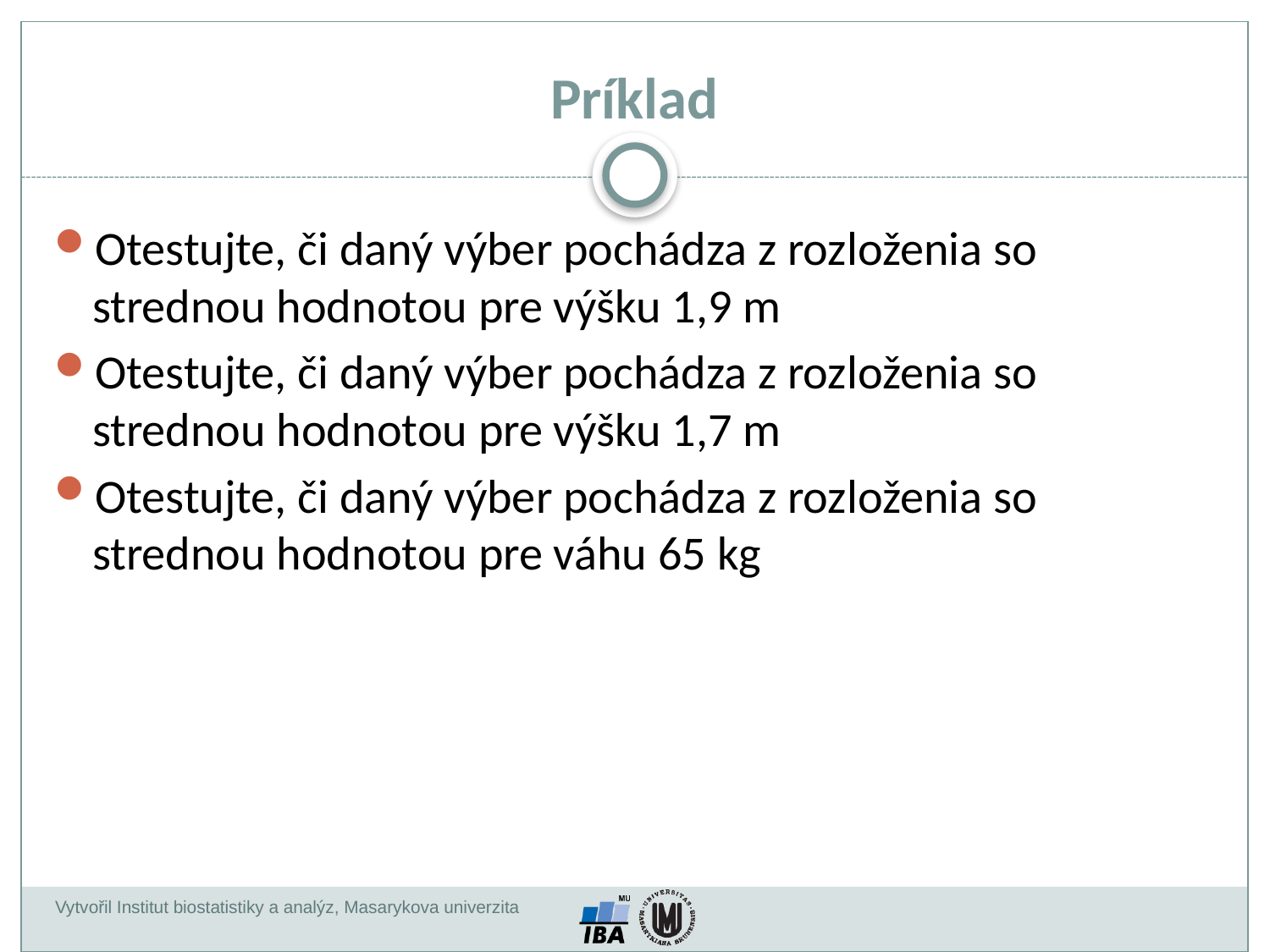

# Príklad
Otestujte, či daný výber pochádza z rozloženia so strednou hodnotou pre výšku 1,9 m
Otestujte, či daný výber pochádza z rozloženia so strednou hodnotou pre výšku 1,7 m
Otestujte, či daný výber pochádza z rozloženia so strednou hodnotou pre váhu 65 kg

Vytvořil Institut biostatistiky a analýz, Masarykova univerzita